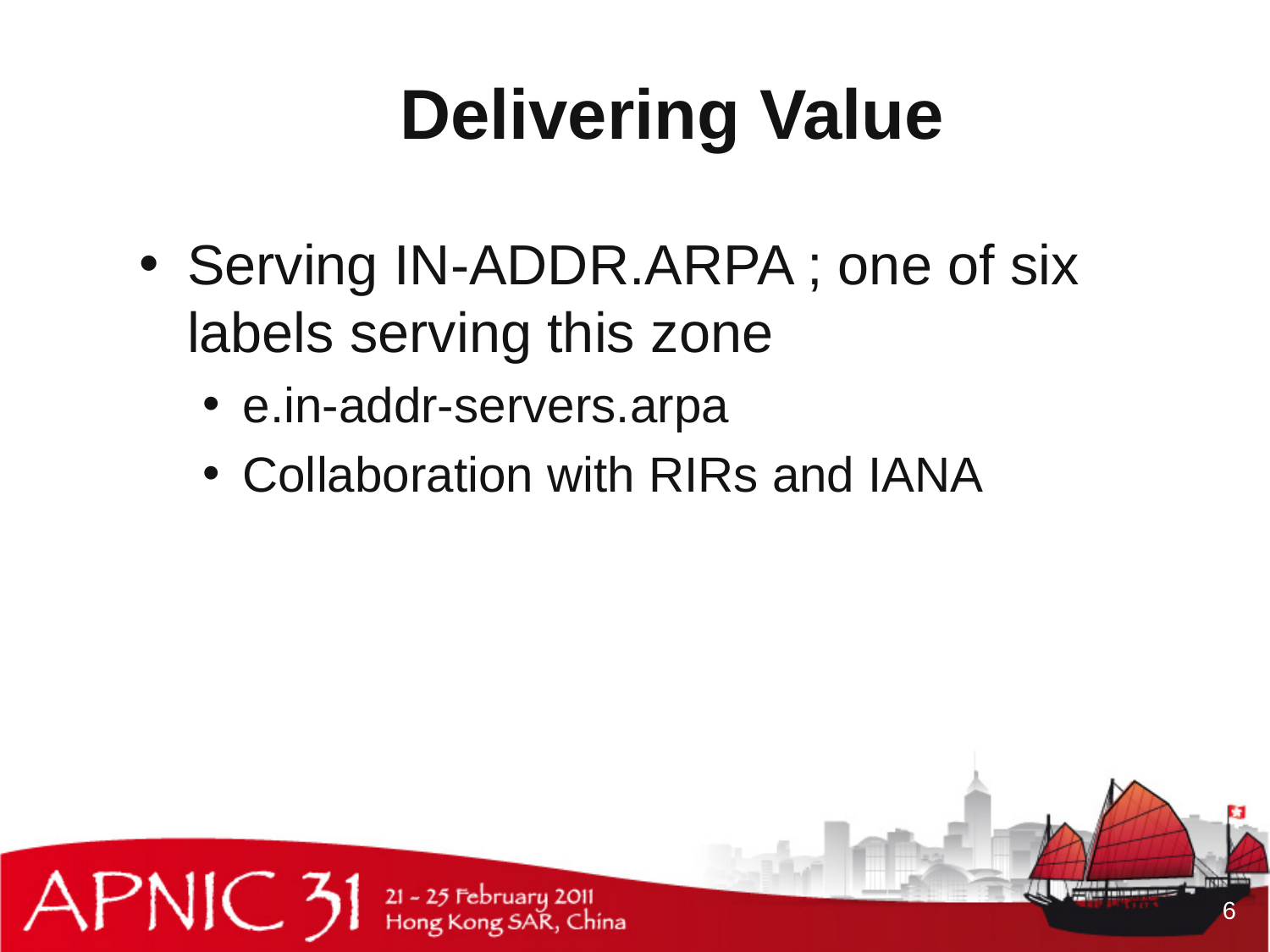

# Delivering Value
Serving IN-ADDR.ARPA ; one of six labels serving this zone
e.in-addr-servers.arpa
Collaboration with RIRs and IANA
6